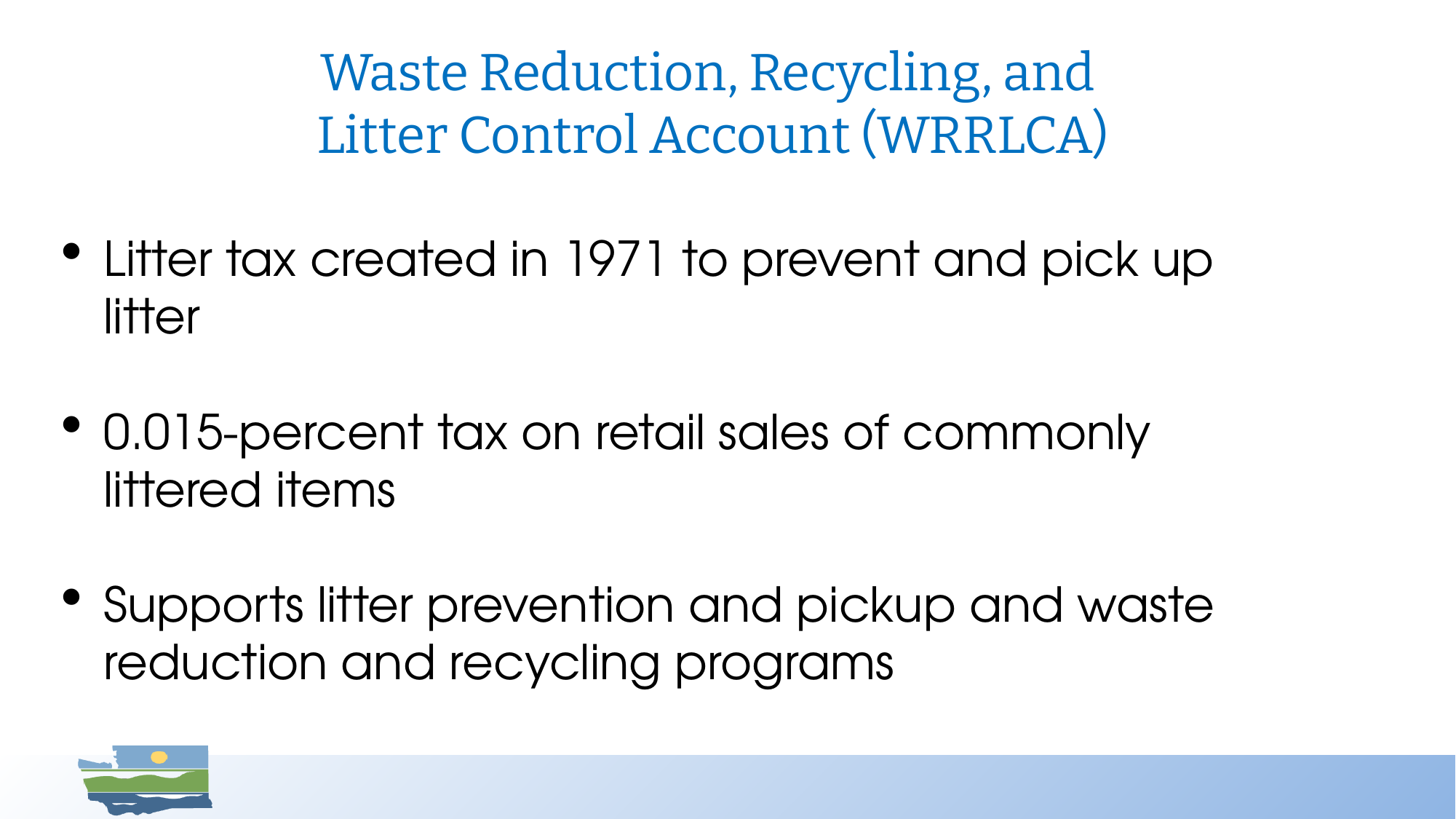

# Waste Reduction, Recycling, and Litter Control Account (WRRLCA)
Litter tax created in 1971 to prevent and pick up litter

0.015-percent tax on retail sales of commonly littered items

Supports litter prevention and pickup and waste reduction and recycling programs